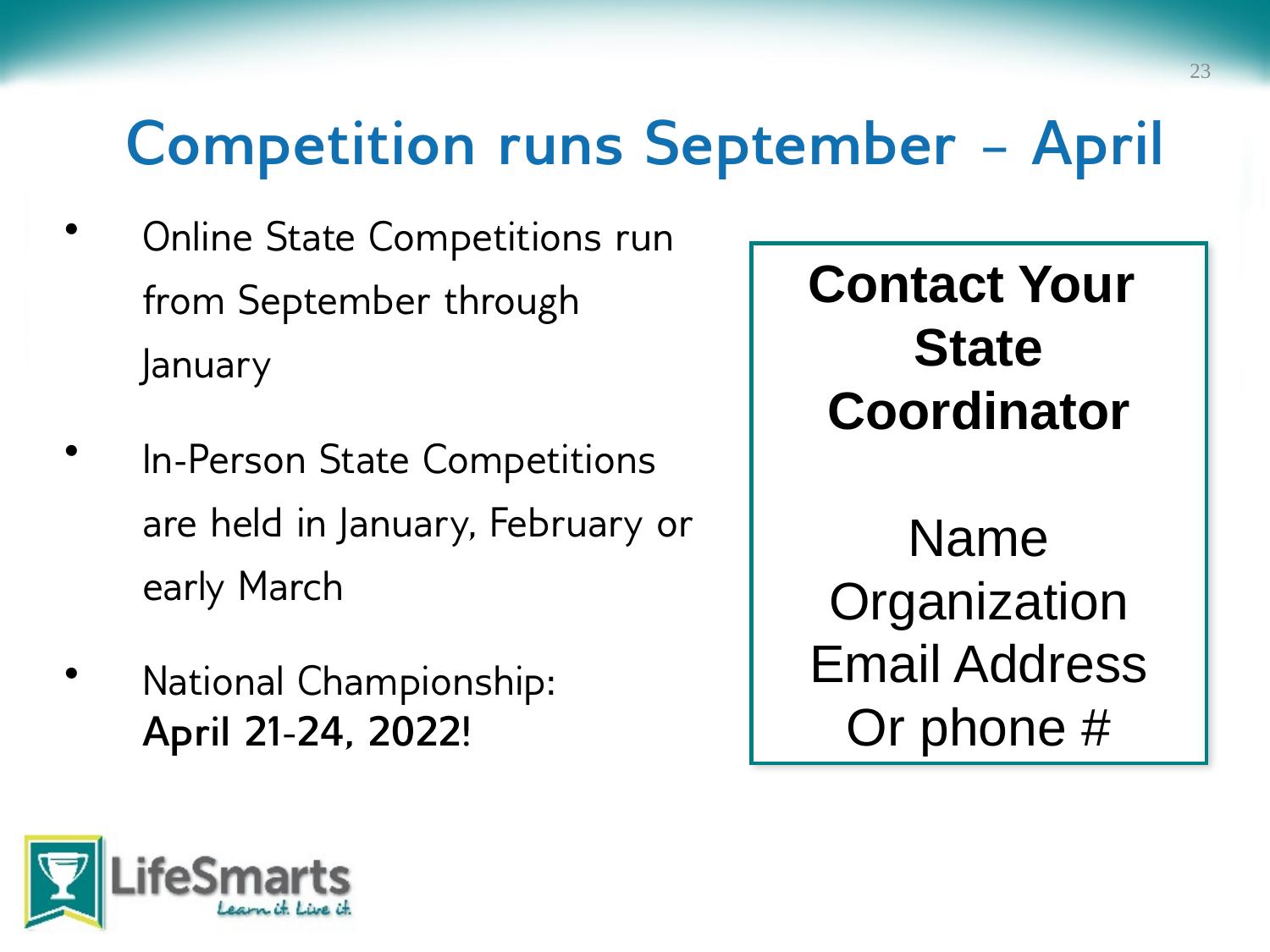

23
Competition runs September – April
Online State Competitions run from September through January

In-Person State Competitions are held in January, February or early March

National Championship:
 	April 21-24, 2022!
Contact Your
State Coordinator

Name
Organization
Email Address
Or phone #